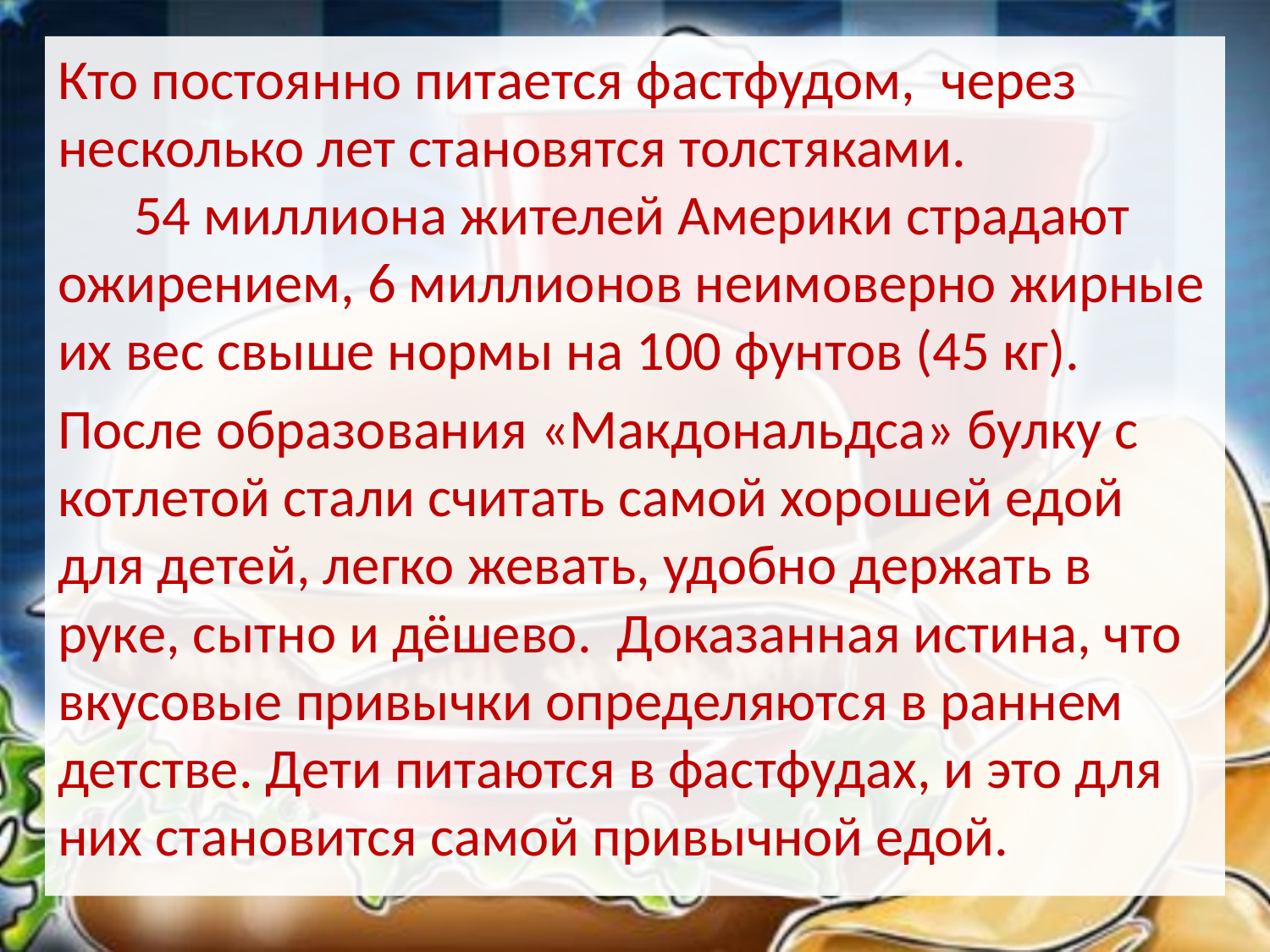

Кто постоянно питается фастфудом,  через несколько лет становятся толстяками.                          54 миллиона жителей Америки страдают ожирением, 6 миллионов неимоверно жирные их вес свыше нормы на 100 фунтов (45 кг).
После образования «Макдональдса» булку с котлетой стали считать самой хорошей едой для детей, легко жевать, удобно держать в руке, сытно и дёшево.  Доказанная истина, что вкусовые привычки определяются в раннем детстве. Дети питаются в фастфудах, и это для них становится самой привычной едой.